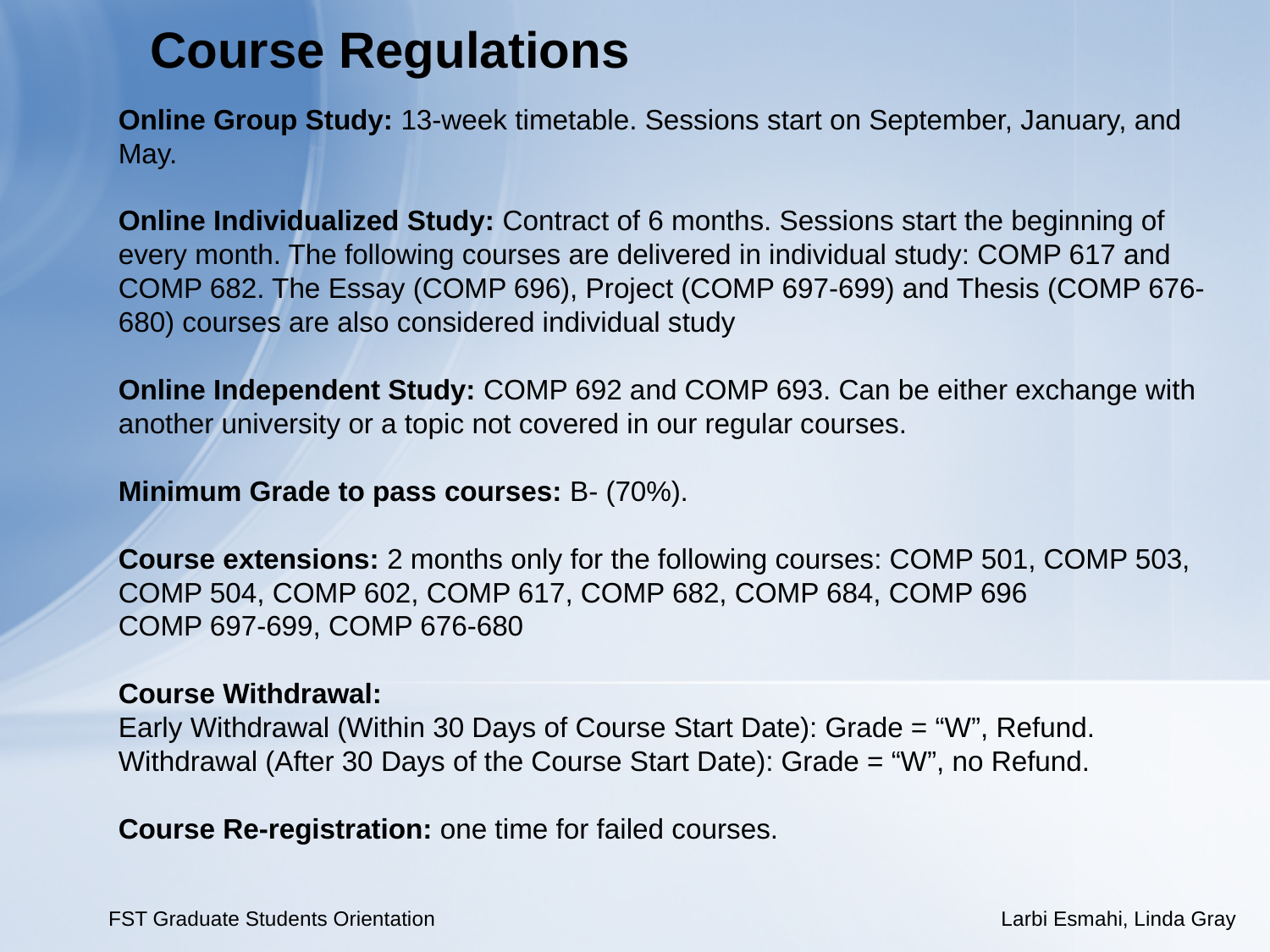

# Course Regulations
Online Group Study: 13-week timetable. Sessions start on September, January, and May.

Online Individualized Study: Contract of 6 months. Sessions start the beginning of every month. The following courses are delivered in individual study: COMP 617 and COMP 682. The Essay (COMP 696), Project (COMP 697-699) and Thesis (COMP 676-680) courses are also considered individual study

Online Independent Study: COMP 692 and COMP 693. Can be either exchange with another university or a topic not covered in our regular courses.

Minimum Grade to pass courses: B- (70%).

Course extensions: 2 months only for the following courses: COMP 501, COMP 503, COMP 504, COMP 602, COMP 617, COMP 682, COMP 684, COMP 696
COMP 697-699, COMP 676-680

Course Withdrawal:
Early Withdrawal (Within 30 Days of Course Start Date): Grade = “W”, Refund.
Withdrawal (After 30 Days of the Course Start Date): Grade = “W”, no Refund.

Course Re-registration: one time for failed courses.
FST Graduate Students Orientation                                                                                                   Larbi Esmahi, Linda Gray